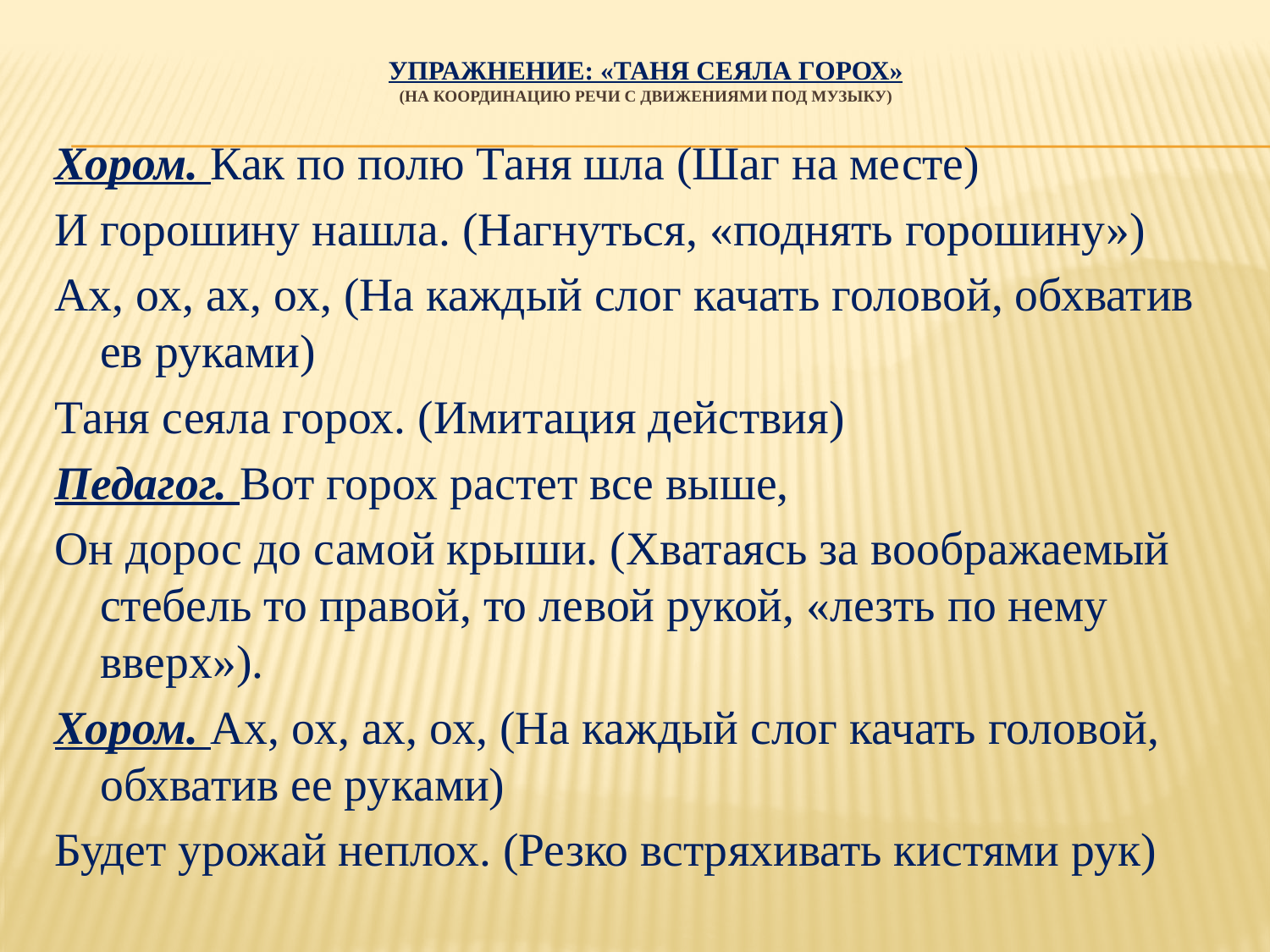

# Упражнение: «Таня сеяла горох» (на координацию речи с движениями под музыку)
Хором. Как по полю Таня шла (Шаг на месте)
И горошину нашла. (Нагнуться, «поднять горошину»)
Ах, ох, ах, ох, (На каждый слог качать головой, обхватив ев руками)
Таня сеяла горох. (Имитация действия)
Педагог. Вот горох растет все выше,
Он дорос до самой крыши. (Хватаясь за воображаемый стебель то правой, то ле­вой рукой, «лезть по нему вверх»).
Хором. Ах, ох, ах, ох, (На каждый слог качать головой, обхватив ее руками)
Будет урожай неплох. (Резко встряхивать кистями рук)